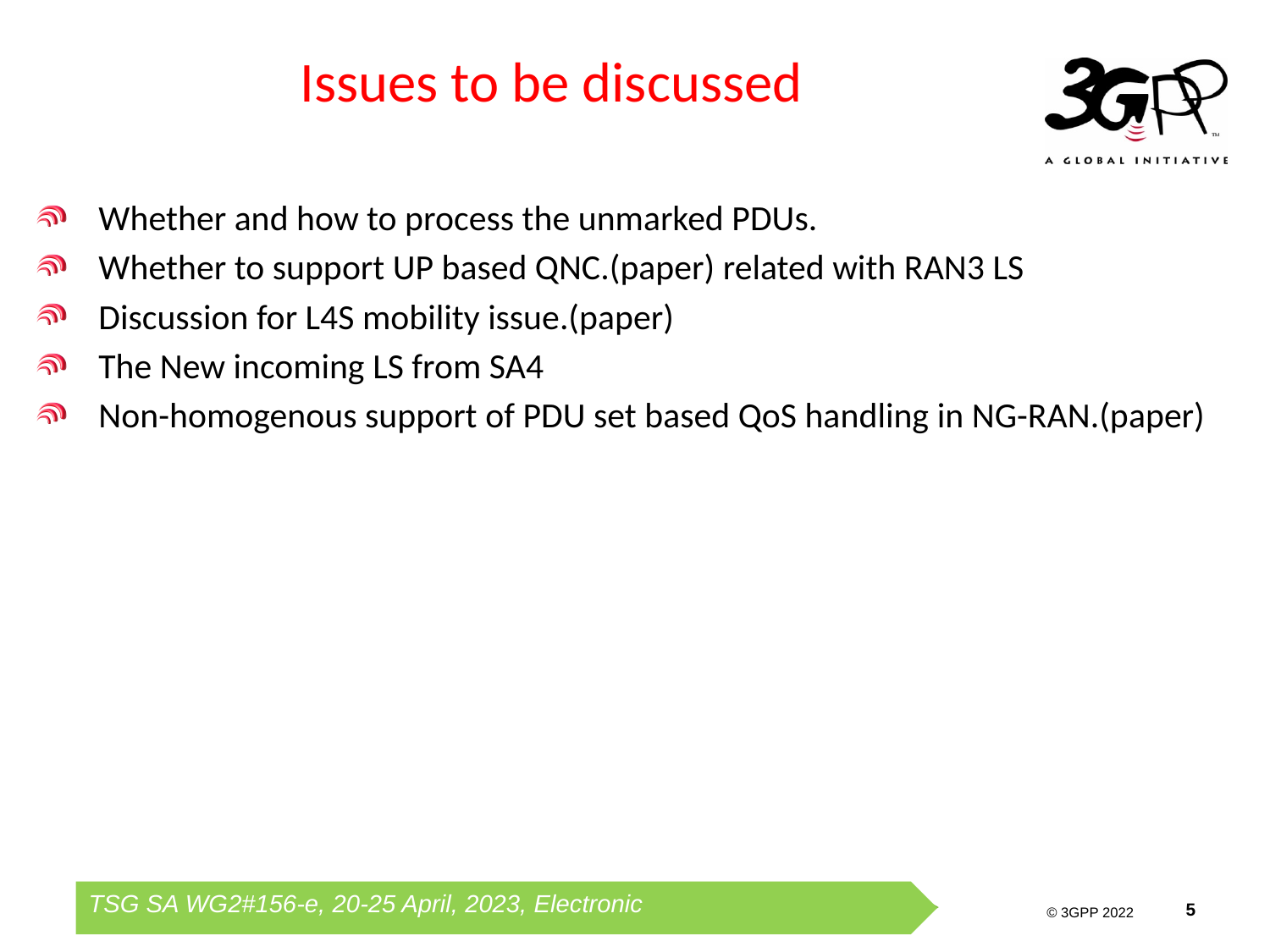

# Issues to be discussed
Whether and how to process the unmarked PDUs.
Whether to support UP based QNC.(paper) related with RAN3 LS
Discussion for L4S mobility issue.(paper)
The New incoming LS from SA4
Non-homogenous support of PDU set based QoS handling in NG-RAN.(paper)